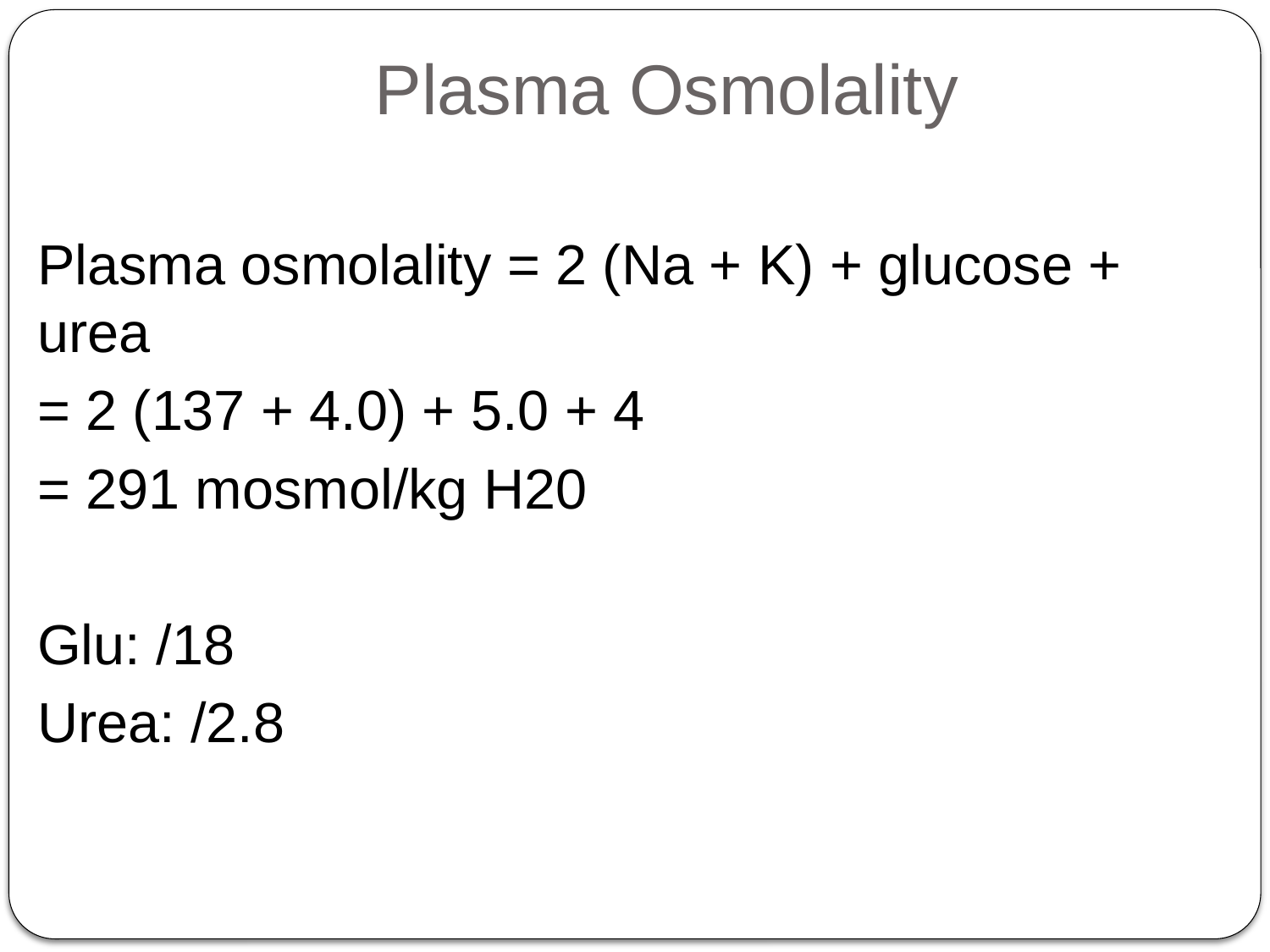

# Plasma Osmolality
Plasma osmolality = 2 (Na + K) + glucose + urea
= 2 (137 + 4.0) + 5.0 + 4
= 291 mosmol/kg H20

Glu: /18
Urea: /2.8